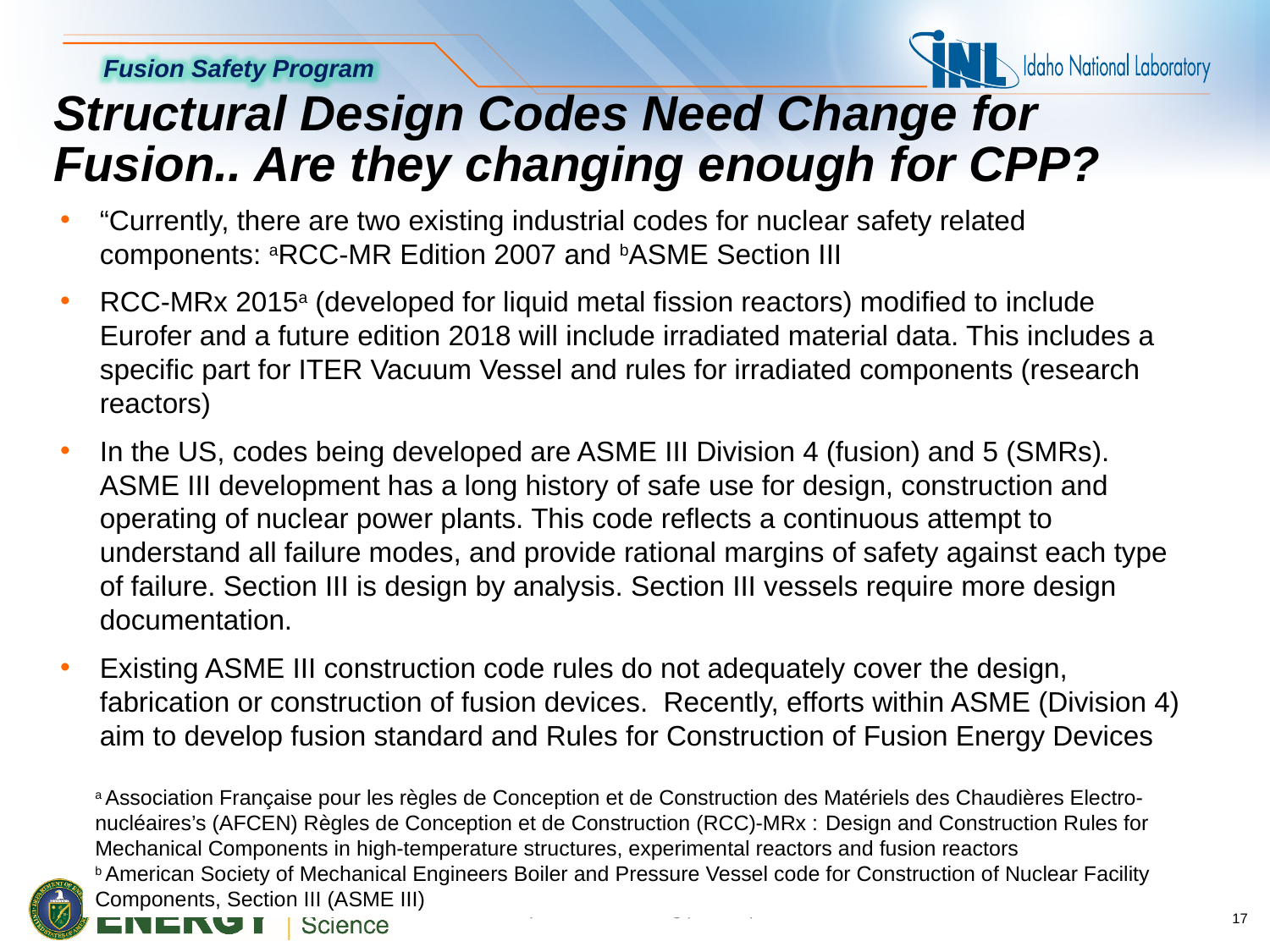

# Structural Design Codes Need Change for Fusion.. Are they changing enough for CPP?
“Currently, there are two existing industrial codes for nuclear safety related components: aRCC-MR Edition 2007 and bASME Section III
RCC-MRx 2015a (developed for liquid metal fission reactors) modified to include Eurofer and a future edition 2018 will include irradiated material data. This includes a specific part for ITER Vacuum Vessel and rules for irradiated components (research reactors)
In the US, codes being developed are ASME III Division 4 (fusion) and 5 (SMRs). ASME III development has a long history of safe use for design, construction and operating of nuclear power plants. This code reflects a continuous attempt to understand all failure modes, and provide rational margins of safety against each type of failure. Section III is design by analysis. Section III vessels require more design documentation.
Existing ASME III construction code rules do not adequately cover the design, fabrication or construction of fusion devices.  Recently, efforts within ASME (Division 4) aim to develop fusion standard and Rules for Construction of Fusion Energy Devices
a Association Française pour les règles de Conception et de Construction des Matériels des Chaudières Electro-nucléaires’s (AFCEN) Règles de Conception et de Construction (RCC)-MRx : Design and Construction Rules for Mechanical Components in high-temperature structures, experimental reactors and fusion reactors
b American Society of Mechanical Engineers Boiler and Pressure Vessel code for Construction of Nuclear Facility Components, Section III (ASME III)
17